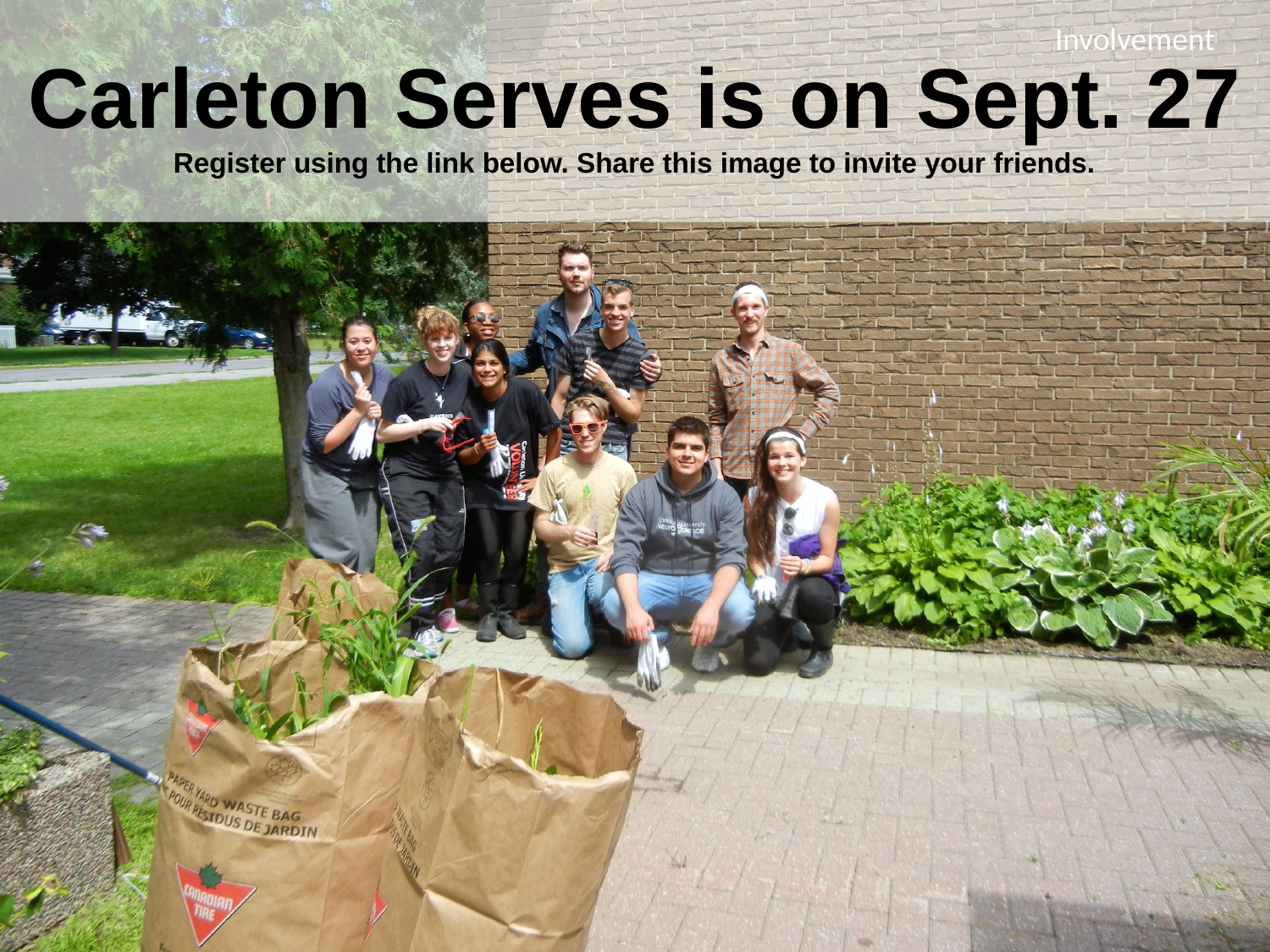

# Carleton Serves is on Sept. 27 Register using the link below. Share this image to invite your friends.
Involvement